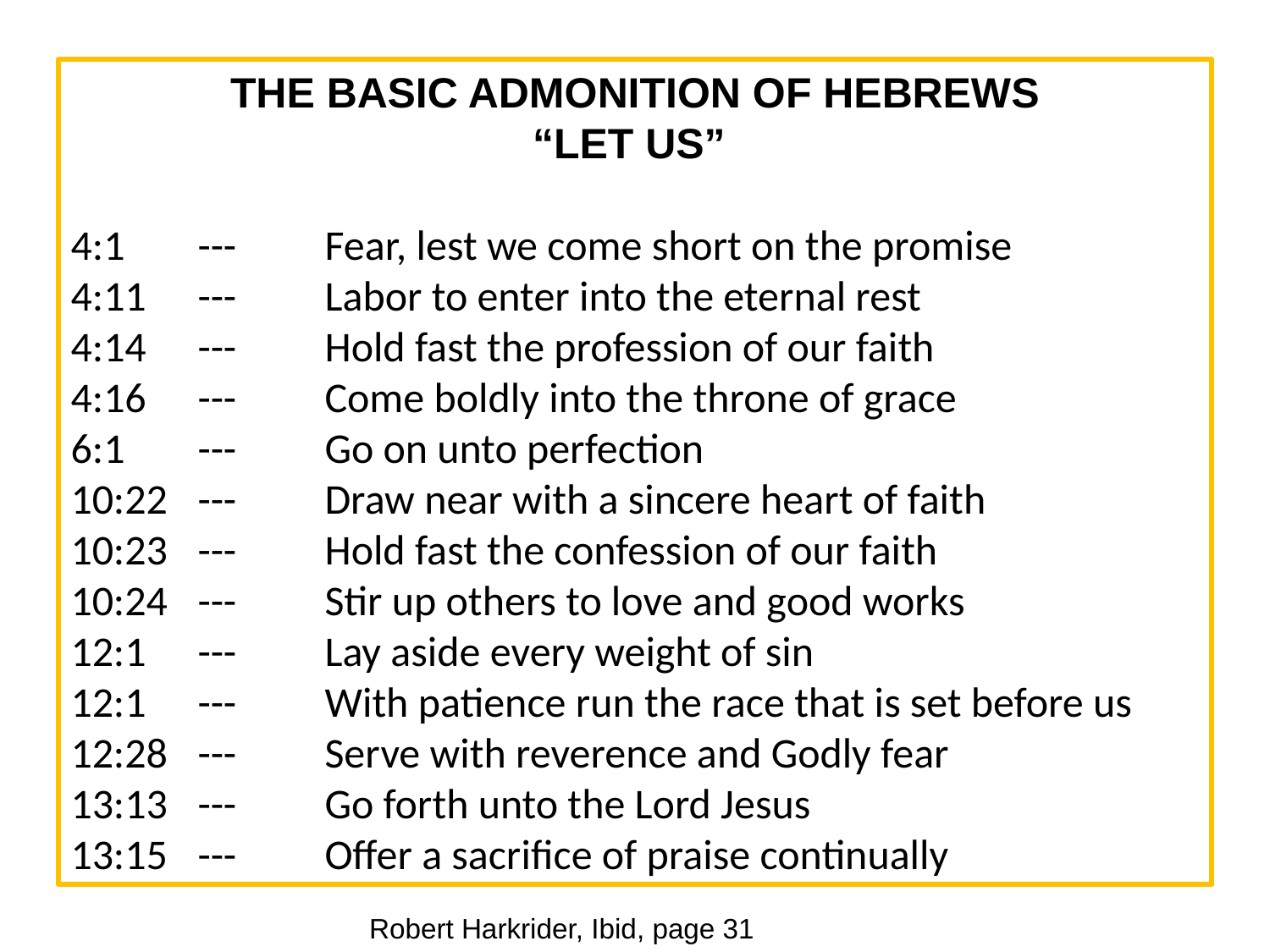

THE BASIC ADMONITION OF HEBREWS
“LET US”

4:1 	--- 	Fear, lest we come short on the promise
4:11 	--- 	Labor to enter into the eternal rest
4:14	---	Hold fast the profession of our faith
4:16	---	Come boldly into the throne of grace
6:1	---	Go on unto perfection
10:22	---	Draw near with a sincere heart of faith
10:23	---	Hold fast the confession of our faith
10:24	---	Stir up others to love and good works
12:1	---	Lay aside every weight of sin
12:1	---	With patience run the race that is set before us
12:28	---	Serve with reverence and Godly fear
13:13	---	Go forth unto the Lord Jesus
13:15	---	Offer a sacrifice of praise continually
Robert Harkrider, Ibid, page 31